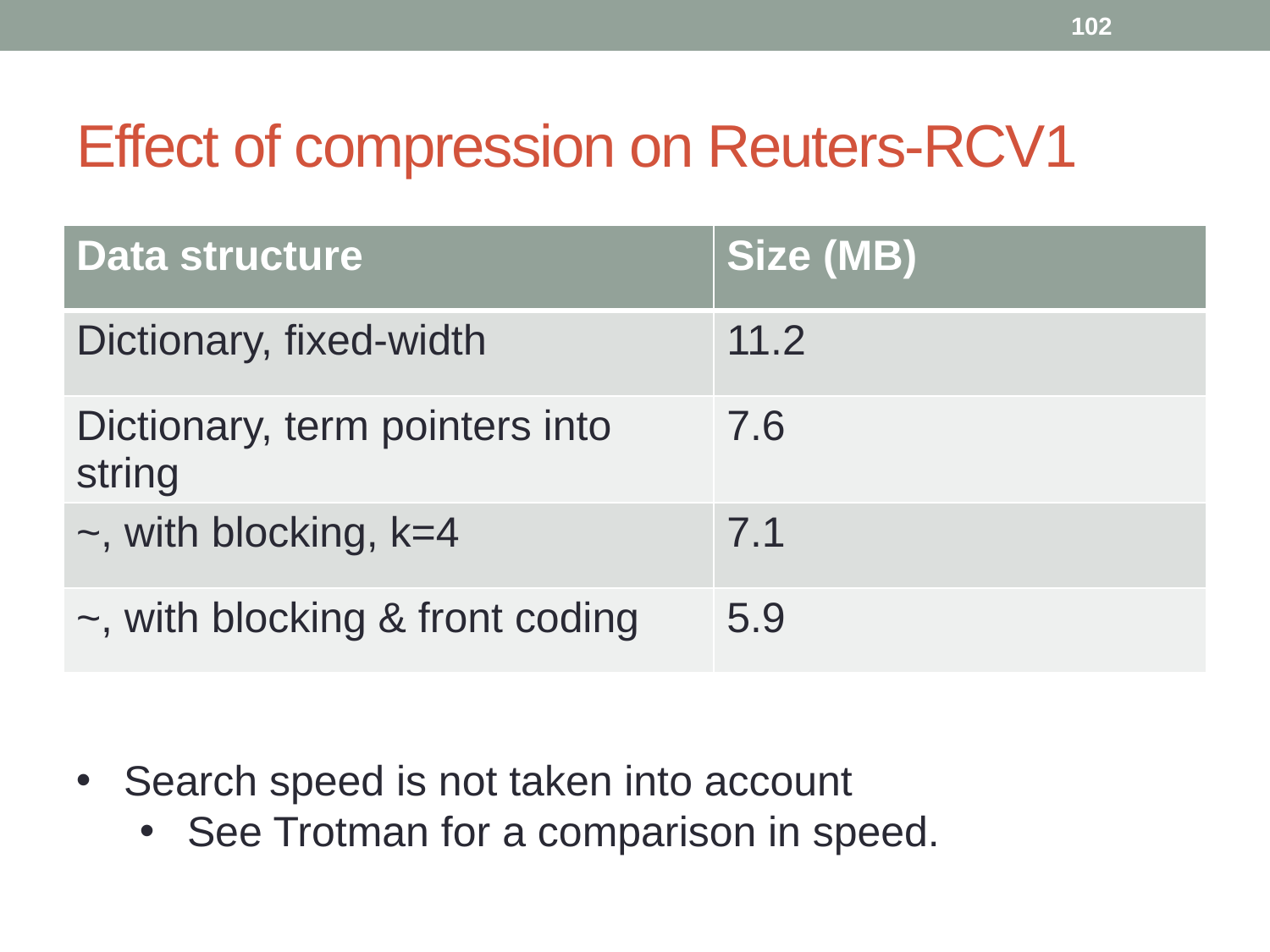

102
# Effect of compression on Reuters-RCV1
| Data structure | Size (MB) |
| --- | --- |
| Dictionary, fixed-width | 11.2 |
| Dictionary, term pointers into string | 7.6 |
| ~, with blocking, k=4 | 7.1 |
| ~, with blocking & front coding | 5.9 |
Search speed is not taken into account
See Trotman for a comparison in speed.